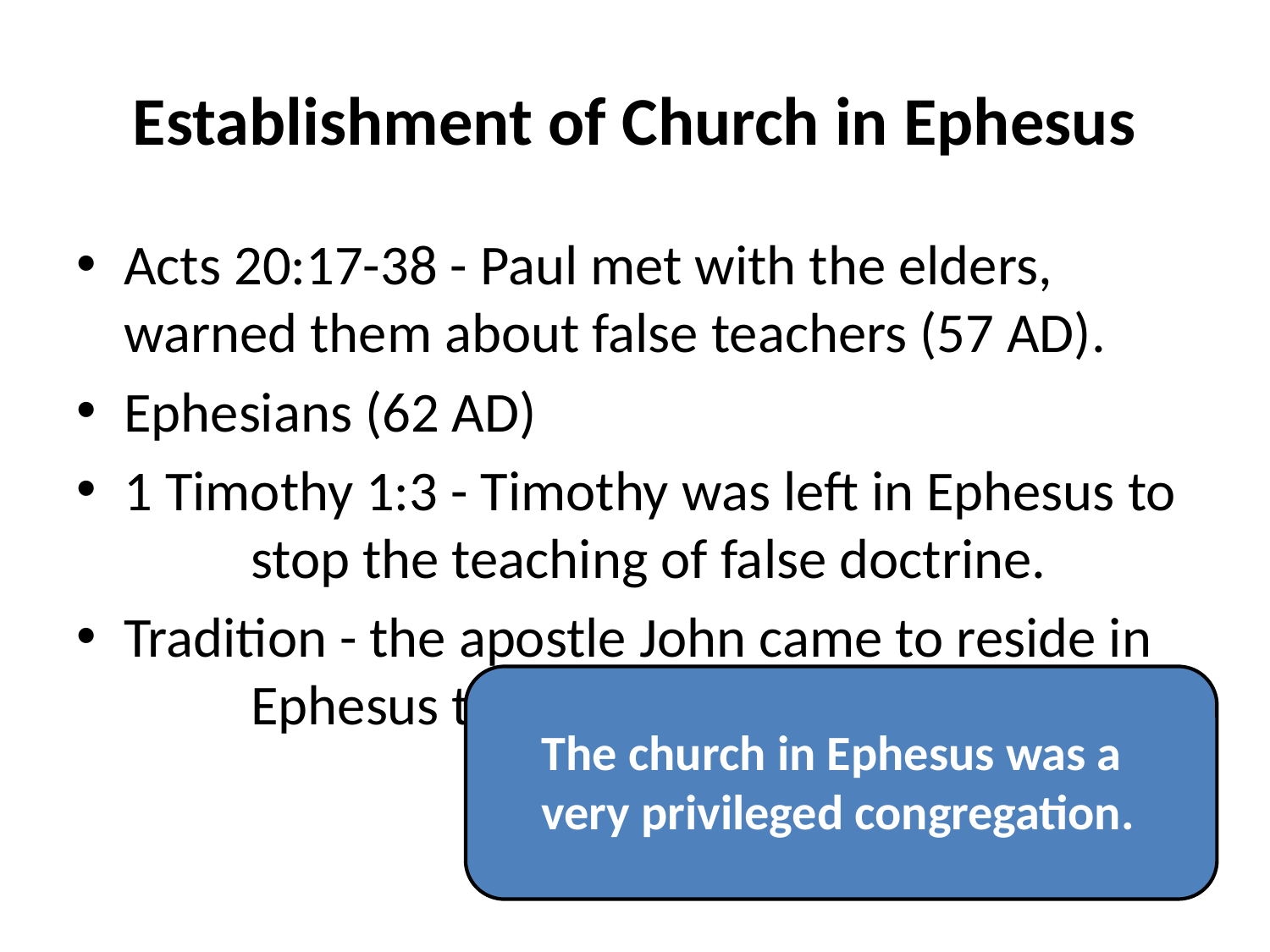

# Establishment of Church in Ephesus
Acts 20:17-38 - Paul met with the elders, 	warned them about false teachers (57 AD).
Ephesians (62 AD)
1 Timothy 1:3 - Timothy was left in Ephesus to 	stop the teaching of false doctrine.
Tradition - the apostle John came to reside in 	Ephesus towards the end of his life.

The church in Ephesus was a very privileged congregation.